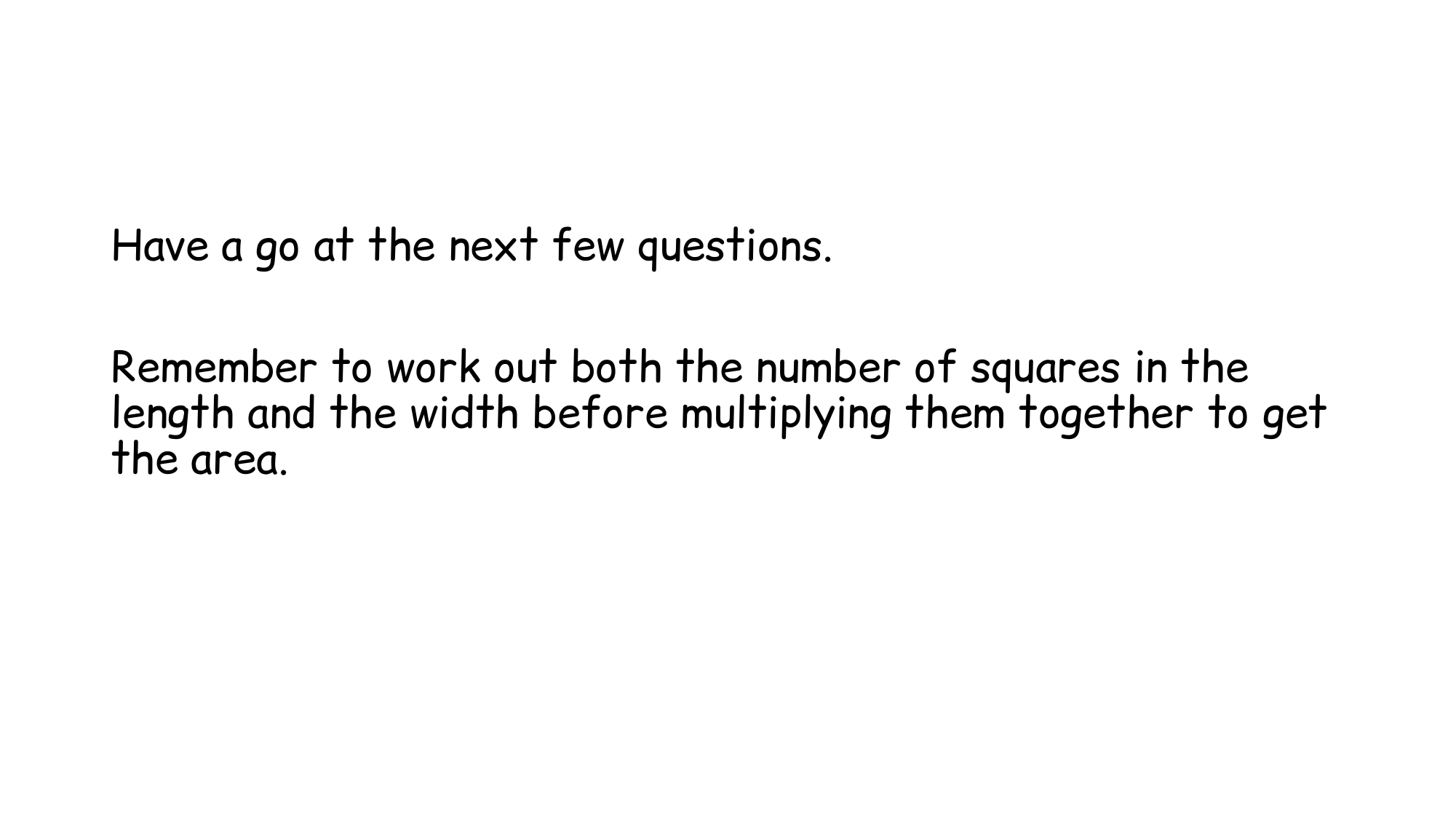

#
Have a go at the next few questions.

Remember to work out both the number of squares in the length and the width before multiplying them together to get the area.